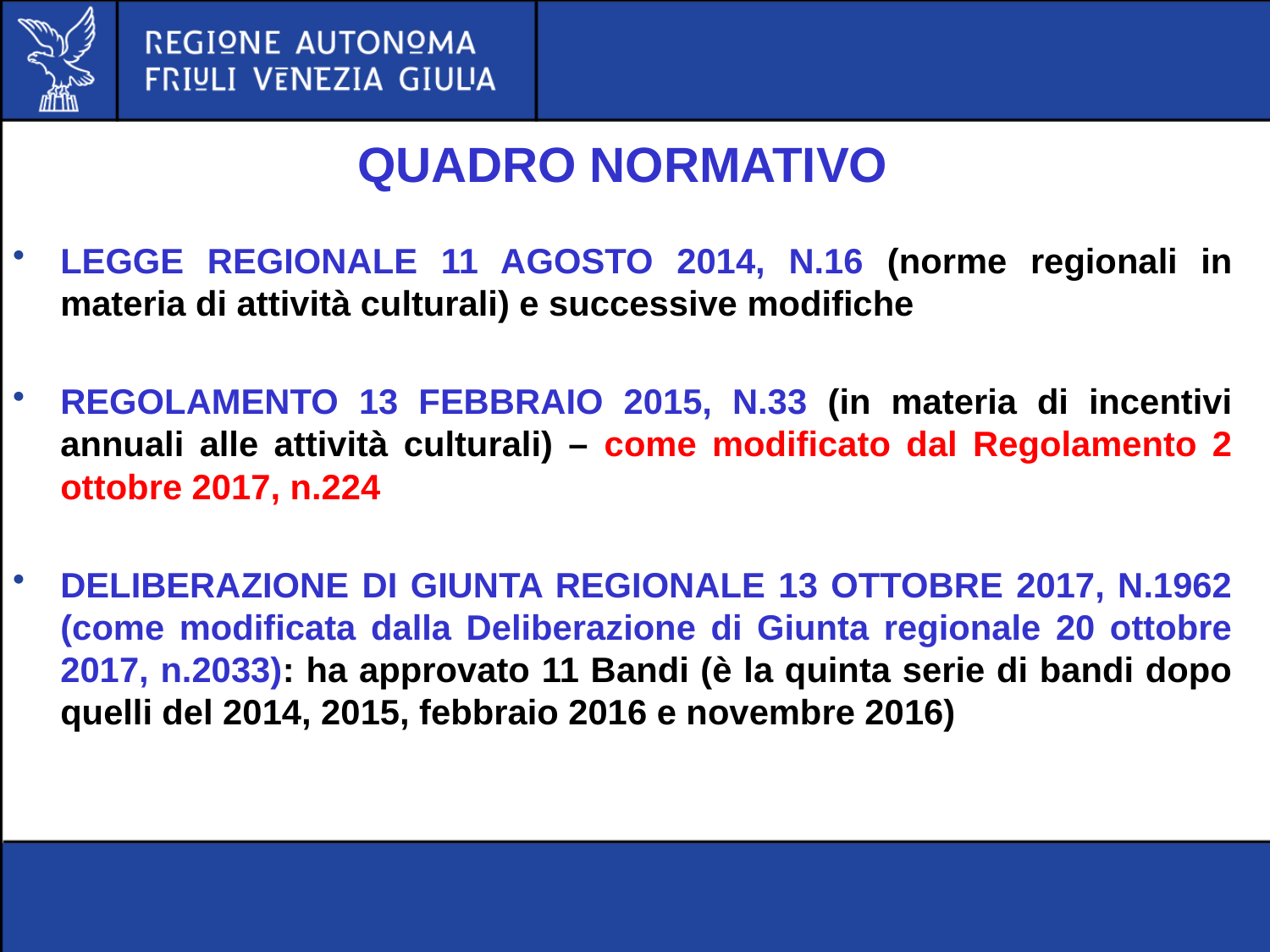

#
QUADRO NORMATIVO

LEGGE REGIONALE 11 AGOSTO 2014, N.16 (norme regionali in materia di attività culturali) e successive modifiche

REGOLAMENTO 13 FEBBRAIO 2015, N.33 (in materia di incentivi annuali alle attività culturali) – come modificato dal Regolamento 2 ottobre 2017, n.224

DELIBERAZIONE DI GIUNTA REGIONALE 13 OTTOBRE 2017, N.1962 (come modificata dalla Deliberazione di Giunta regionale 20 ottobre 2017, n.2033): ha approvato 11 Bandi (è la quinta serie di bandi dopo quelli del 2014, 2015, febbraio 2016 e novembre 2016)